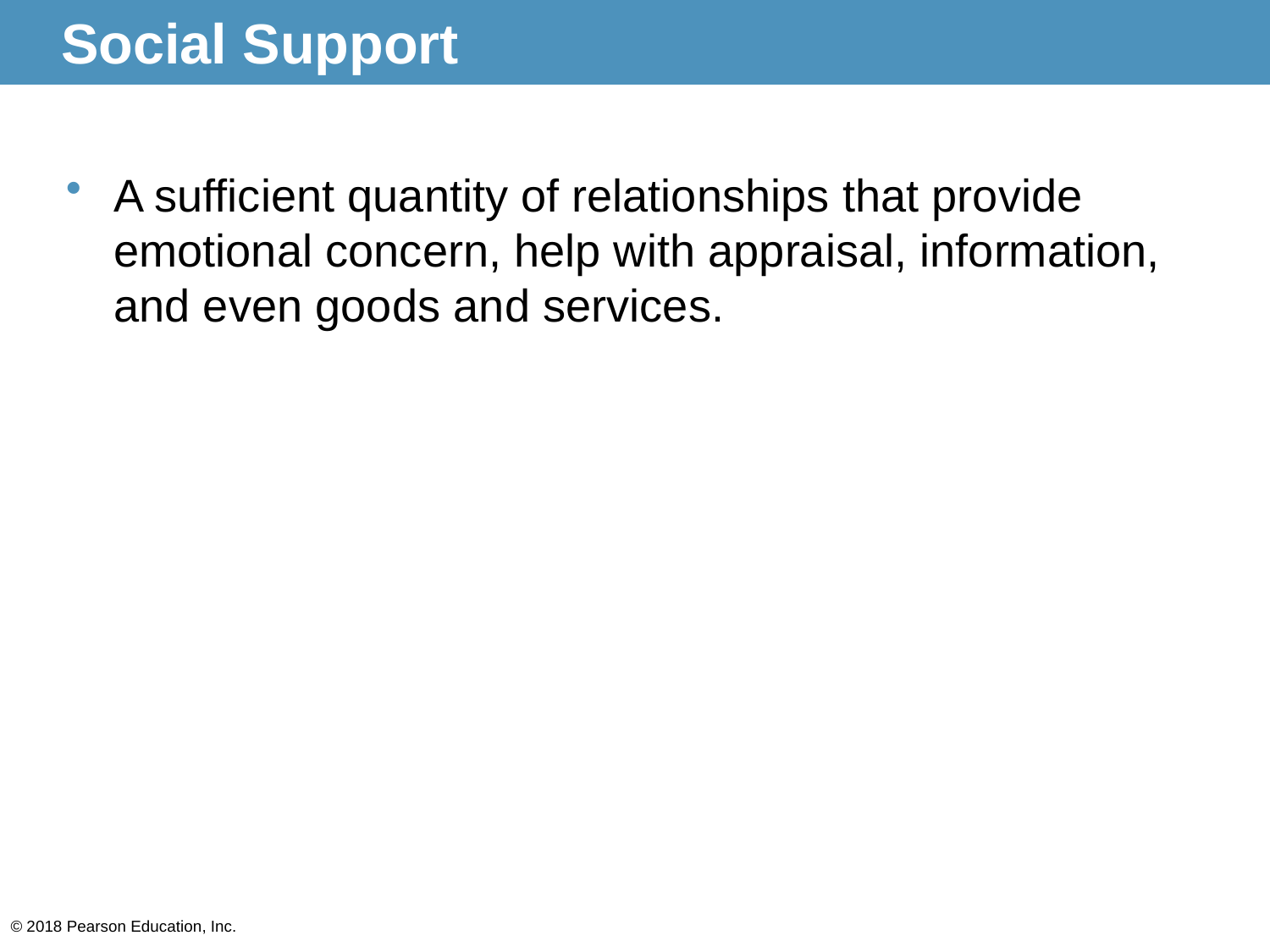

# Social Support
A sufficient quantity of relationships that provide emotional concern, help with appraisal, information, and even goods and services.